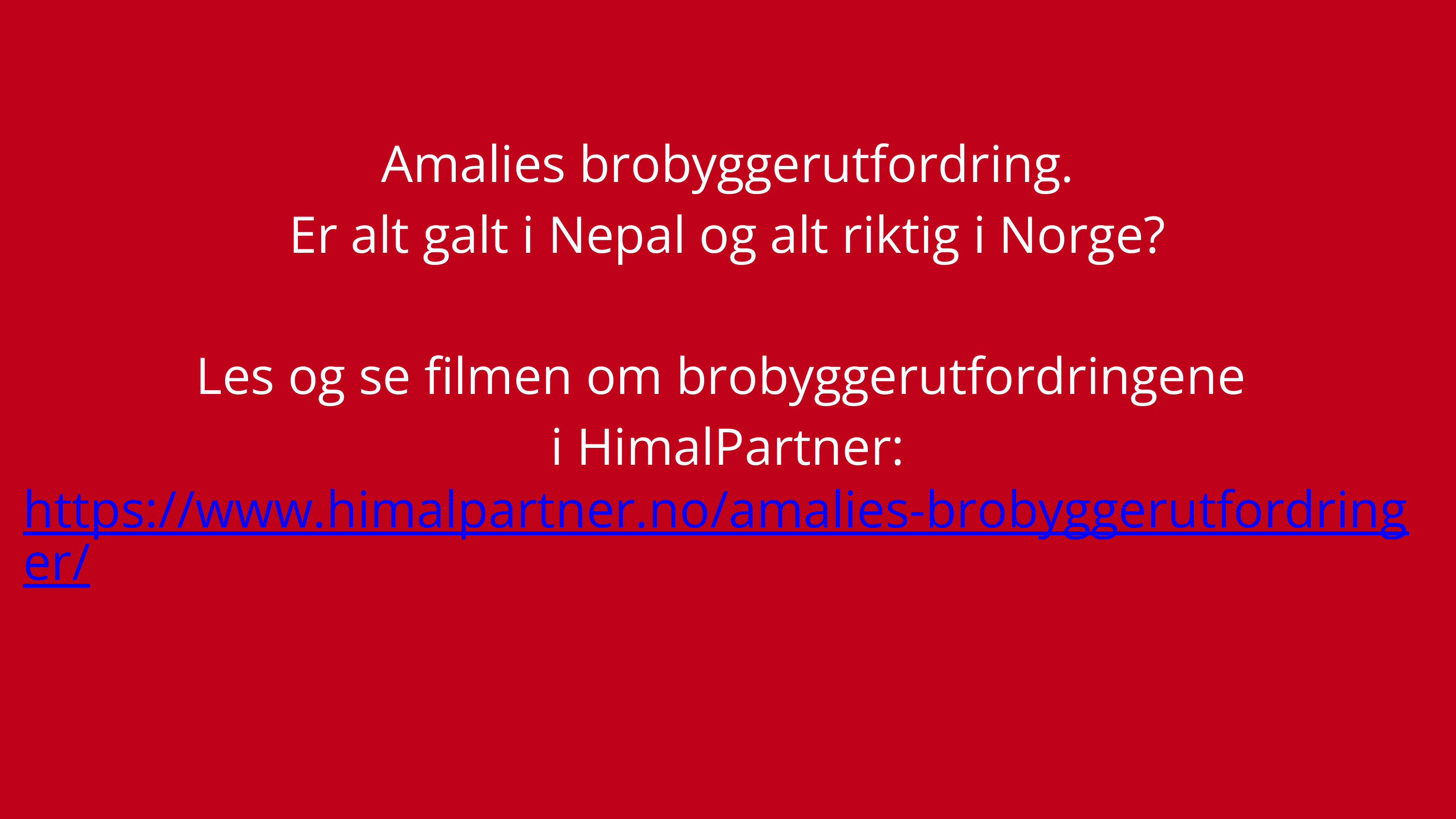

Amalies brobyggerutfordring.
Er alt galt i Nepal og alt riktig i Norge?

Les og se filmen om brobyggerutfordringene
i HimalPartner:
https://www.himalpartner.no/amalies-brobyggerutfordringer/